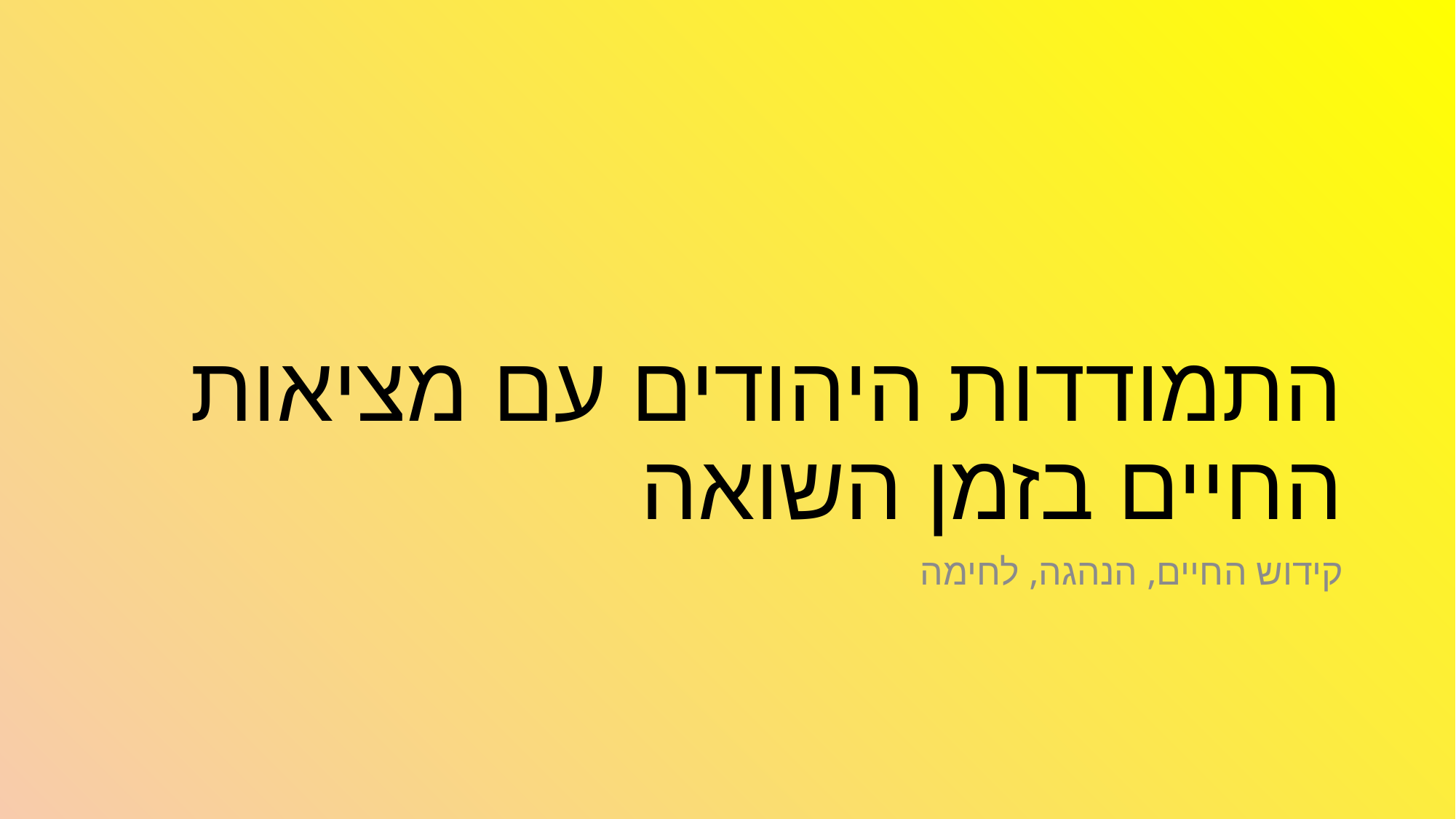

# התמודדות היהודים עם מציאות החיים בזמן השואה
קידוש החיים, הנהגה, לחימה